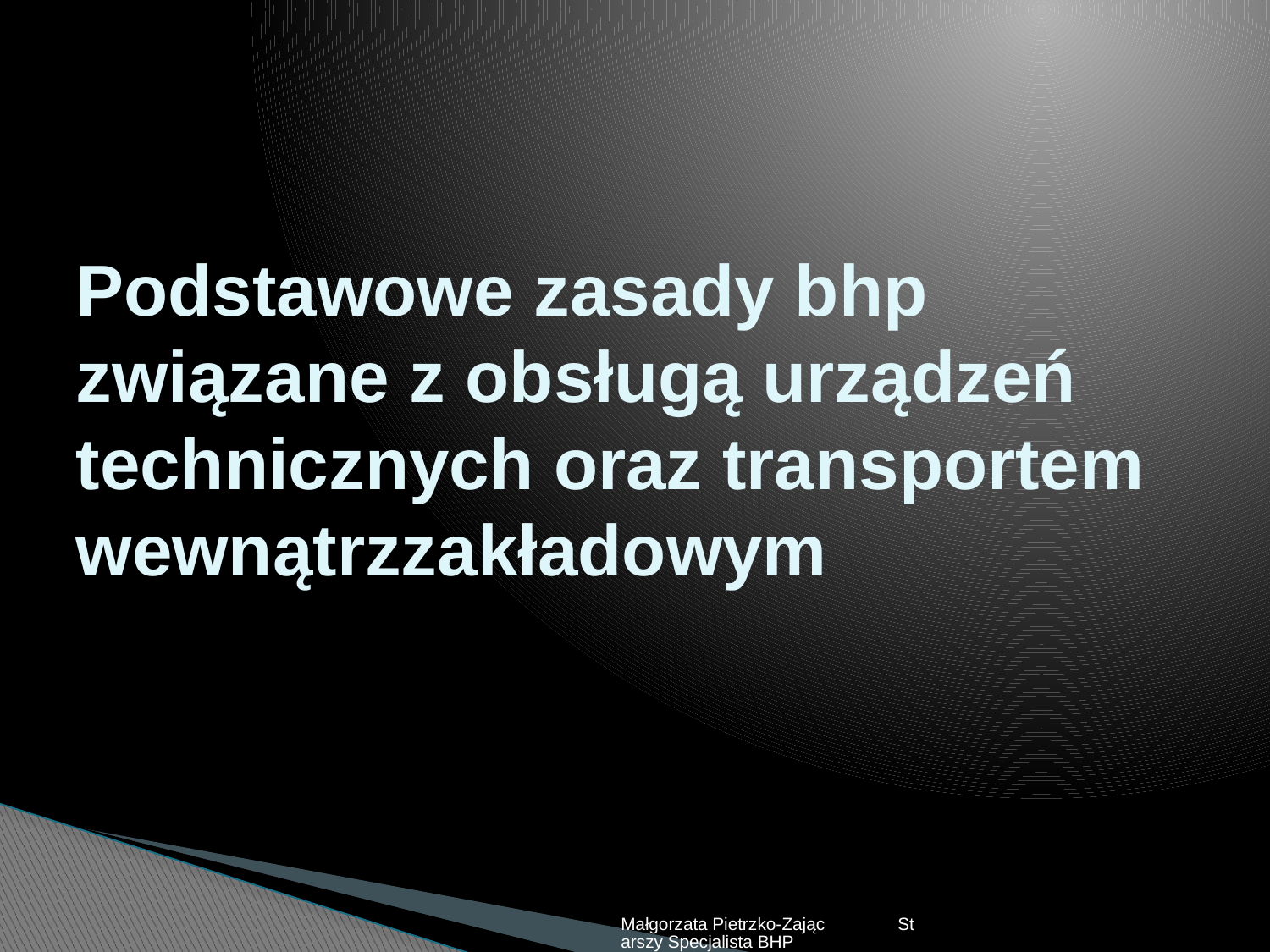

# Podstawowe zasady bhp związane z obsługą urządzeń technicznych oraz transportem wewnątrzzakładowym
Małgorzata Pietrzko-Zając               Starszy Specjalista BHP